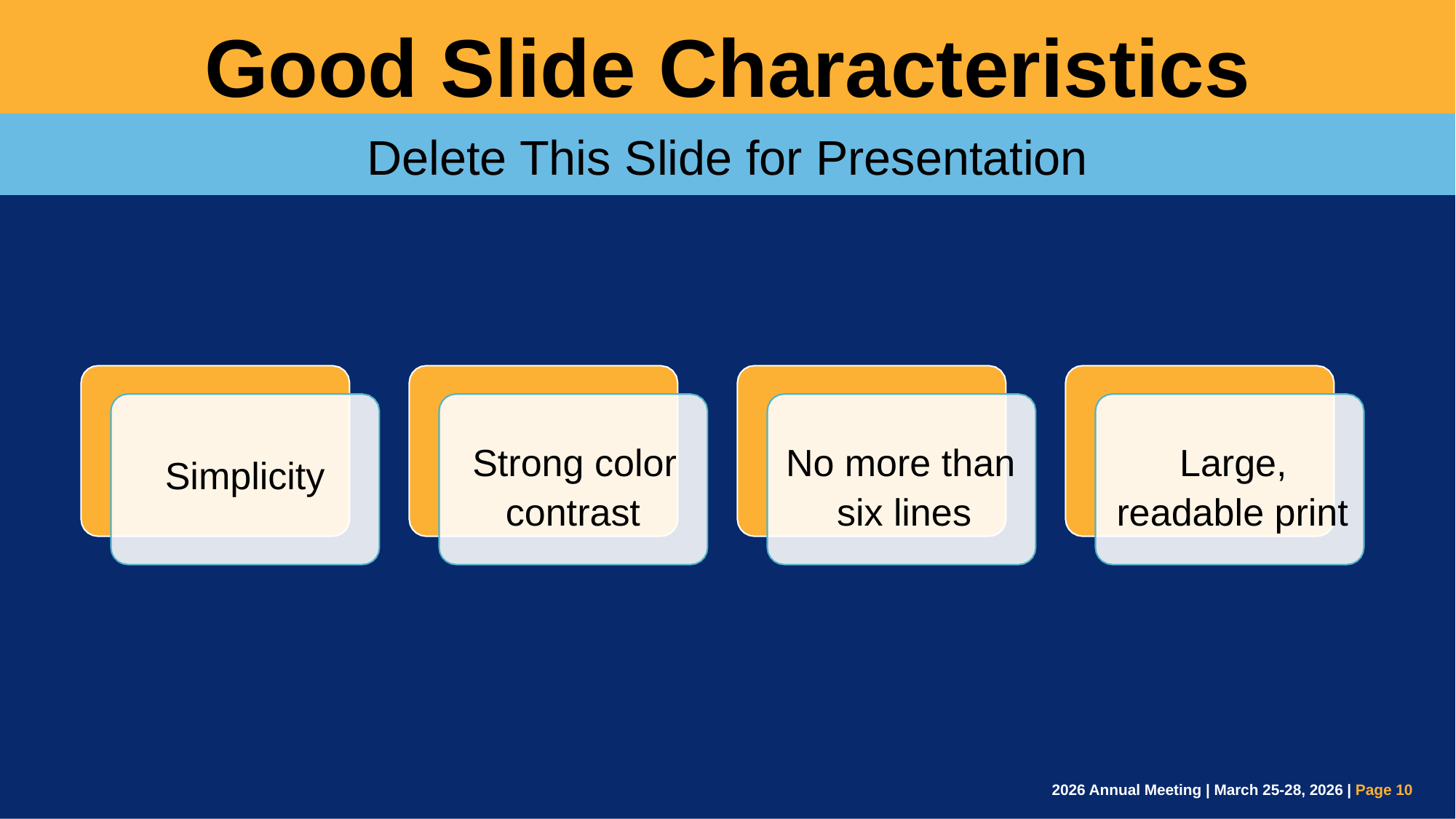

# Good Slide Characteristics

Delete This Slide for Presentation

Strong color contrast
No more than six lines
Large, readable print
Simplicity
2026 Annual Meeting | March 25-28, 2026 | Page 10